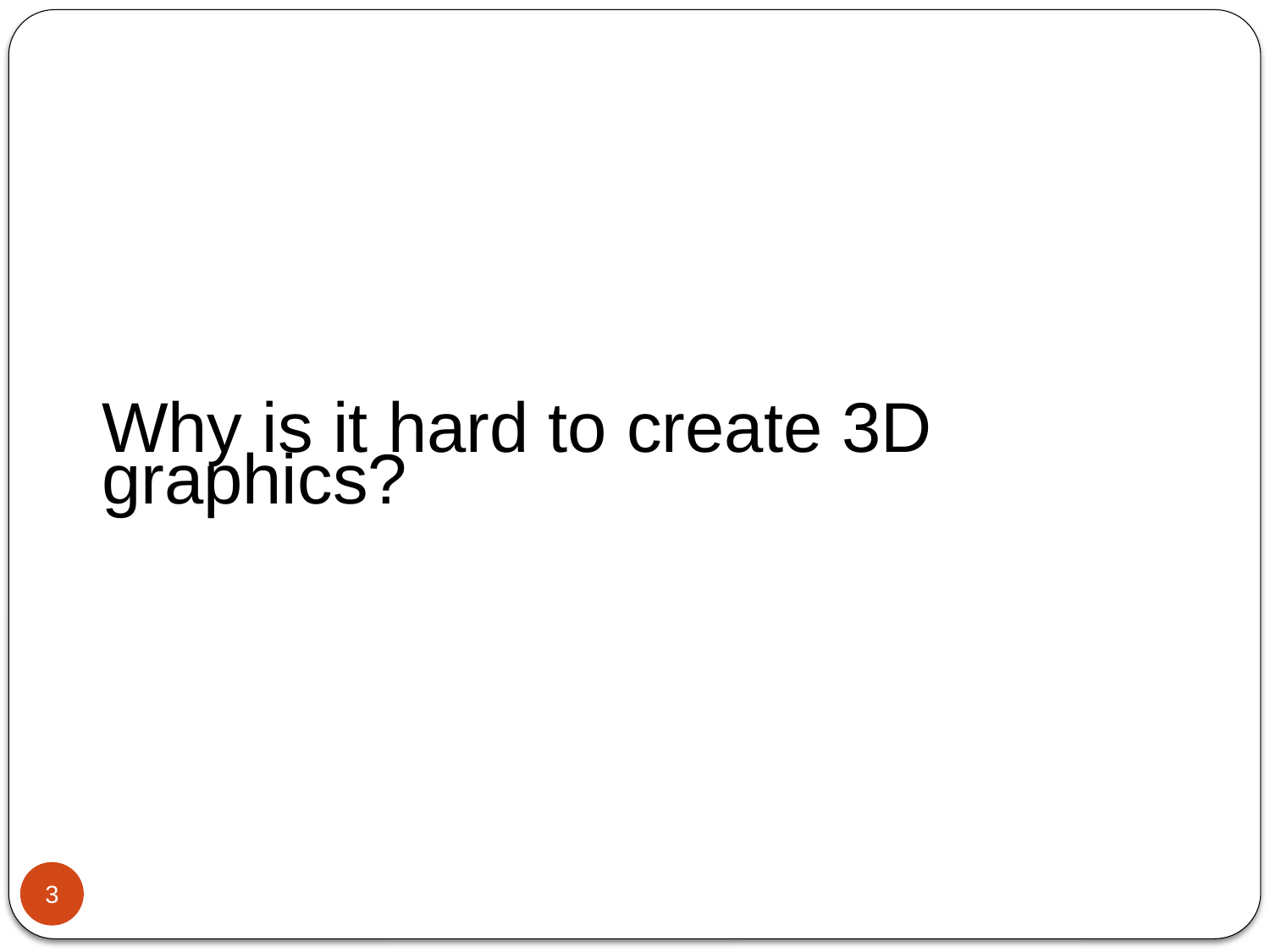

# Why is it hard to create 3D graphics?
3